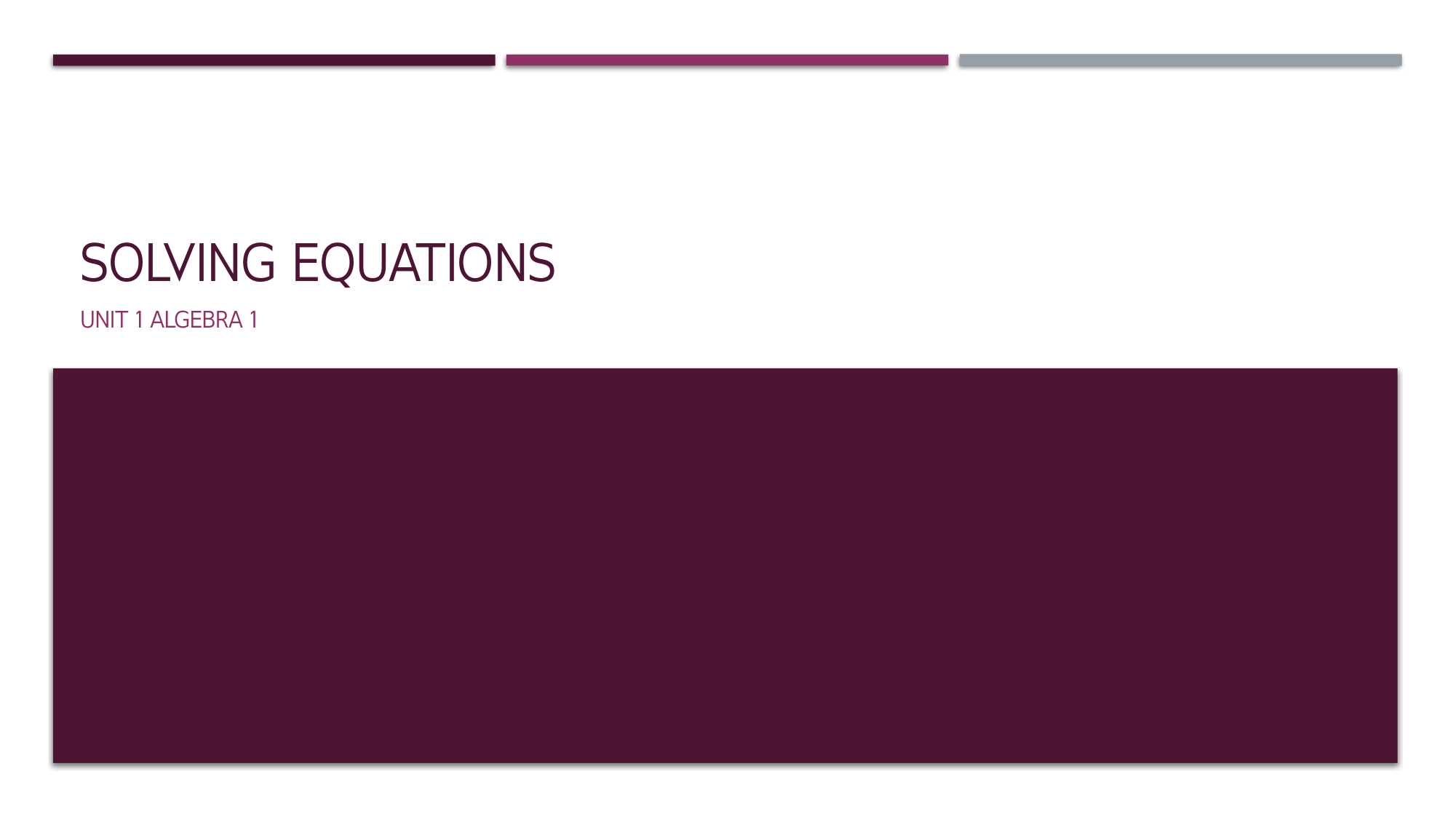

# Solving Equations
Unit 1 Algebra 1